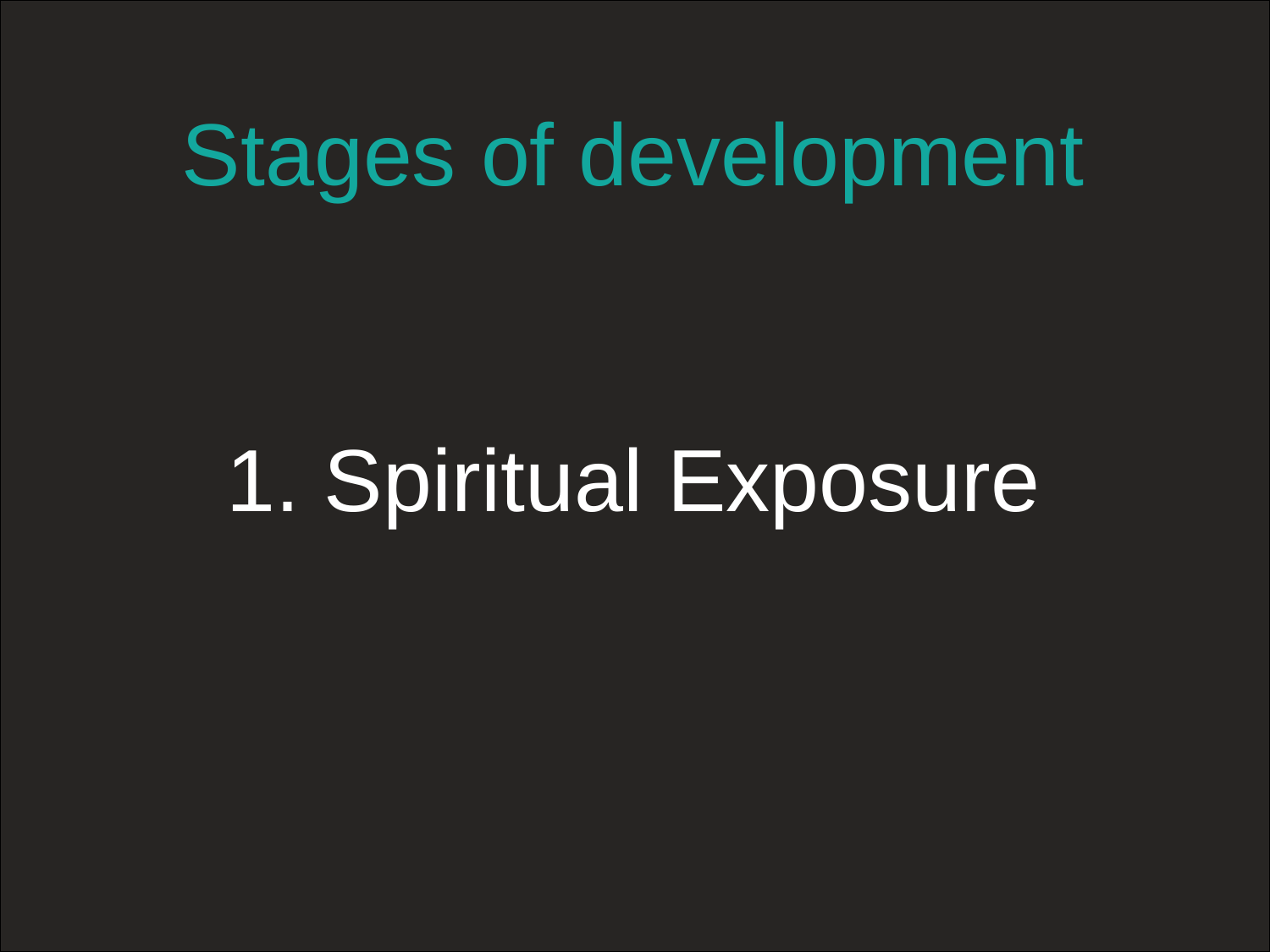

# Stages of development
1. Spiritual Exposure